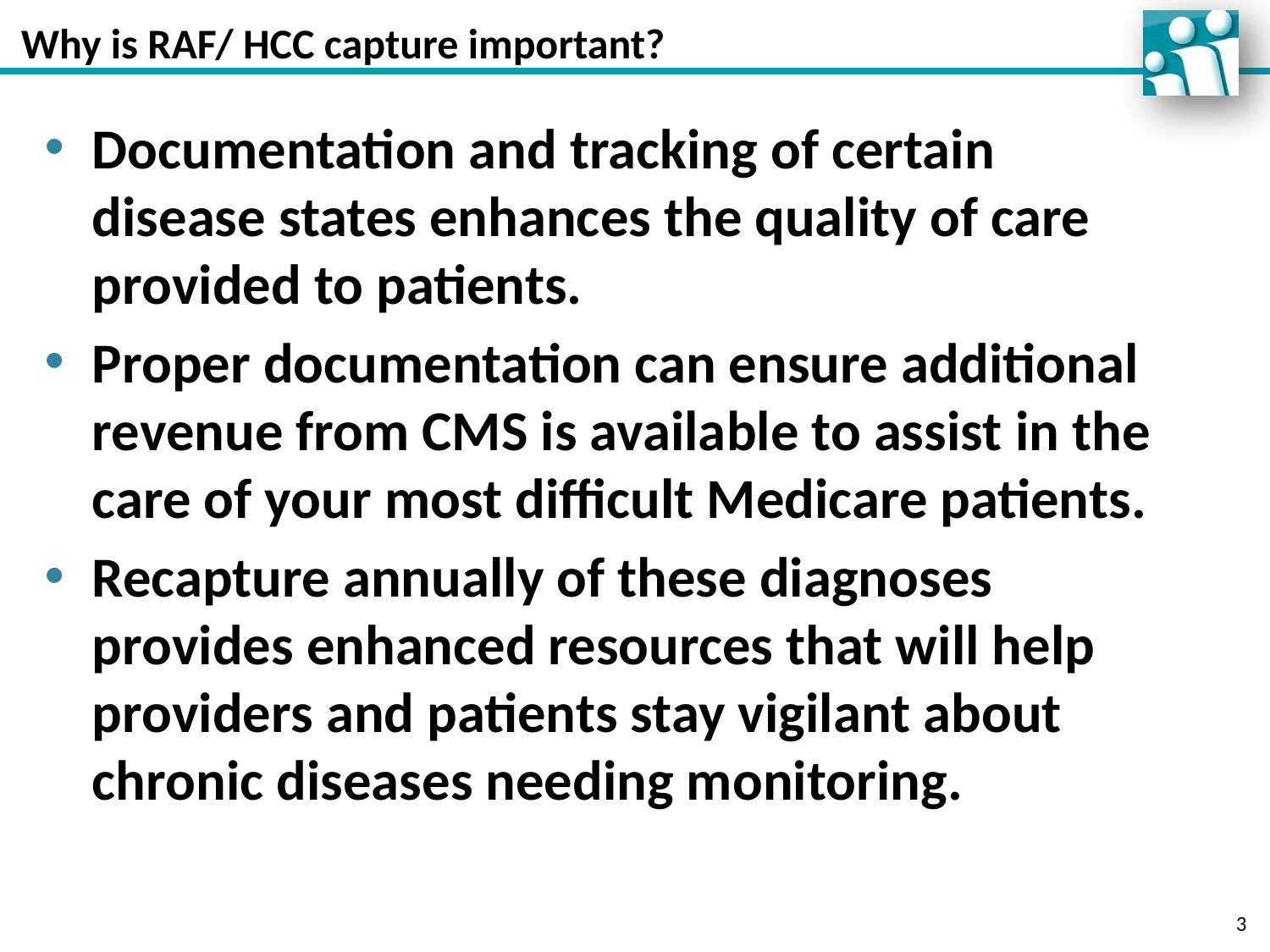

# Why is RAF/ HCC capture important?
Documentation and tracking of certain disease states enhances the quality of care provided to patients.
Proper documentation can ensure additional revenue from CMS is available to assist in the care of your most difficult Medicare patients.
Recapture annually of these diagnoses provides enhanced resources that will help providers and patients stay vigilant about chronic diseases needing monitoring.
3